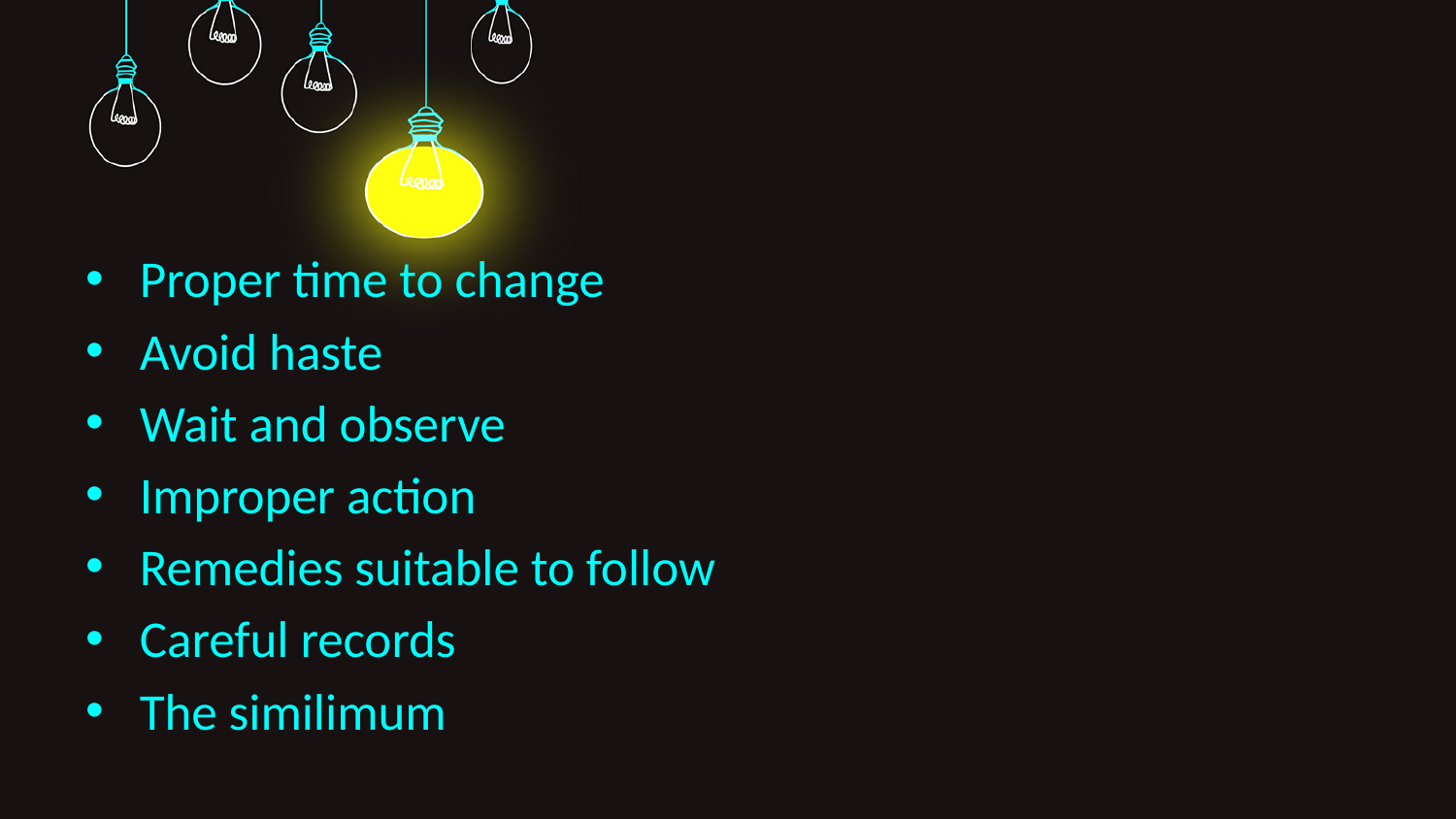

#
Proper time to change
Avoid haste
Wait and observe
Improper action
Remedies suitable to follow
Careful records
The similimum